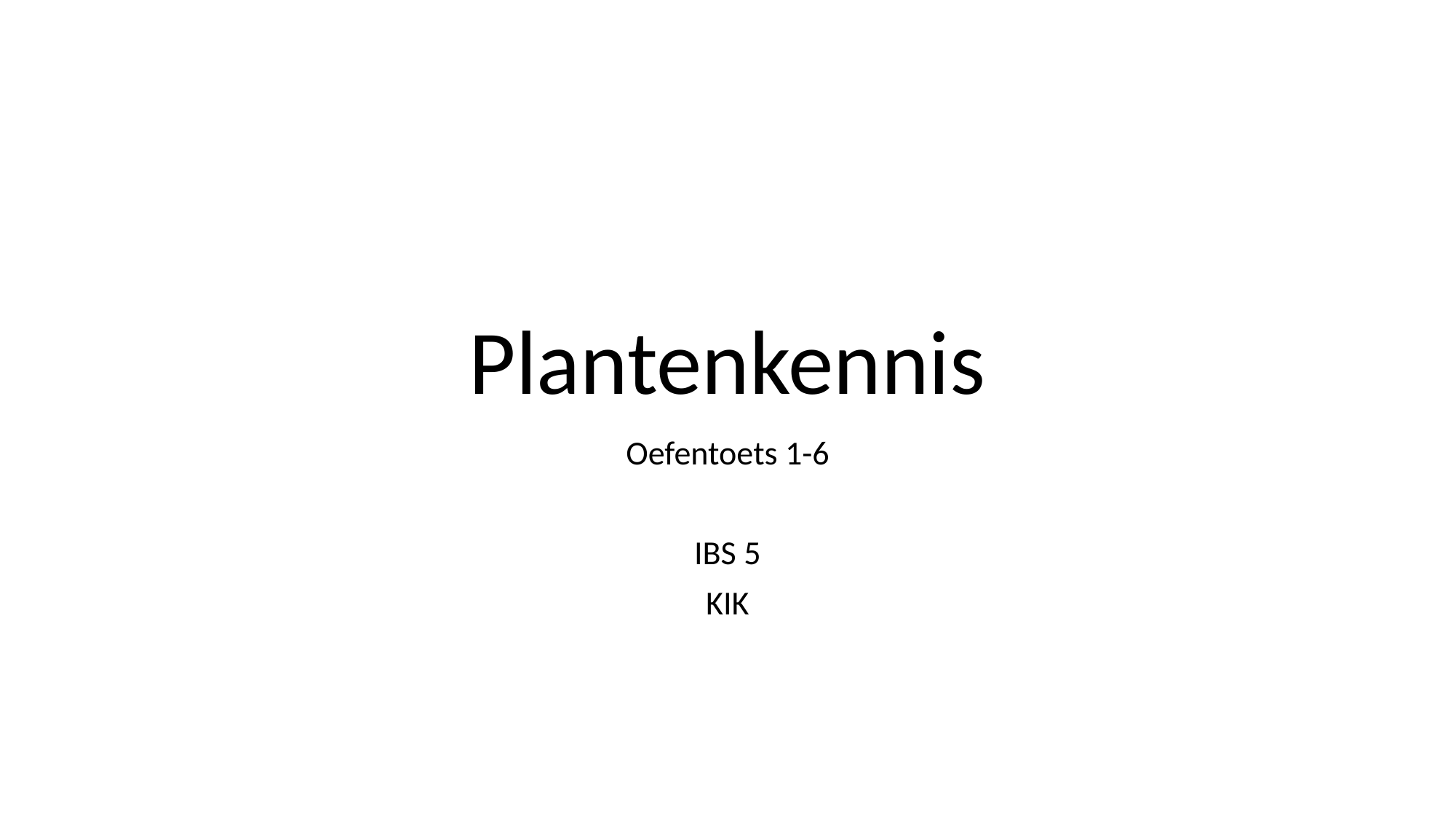

# Plantenkennis
Oefentoets 1-6

IBS 5
KIK